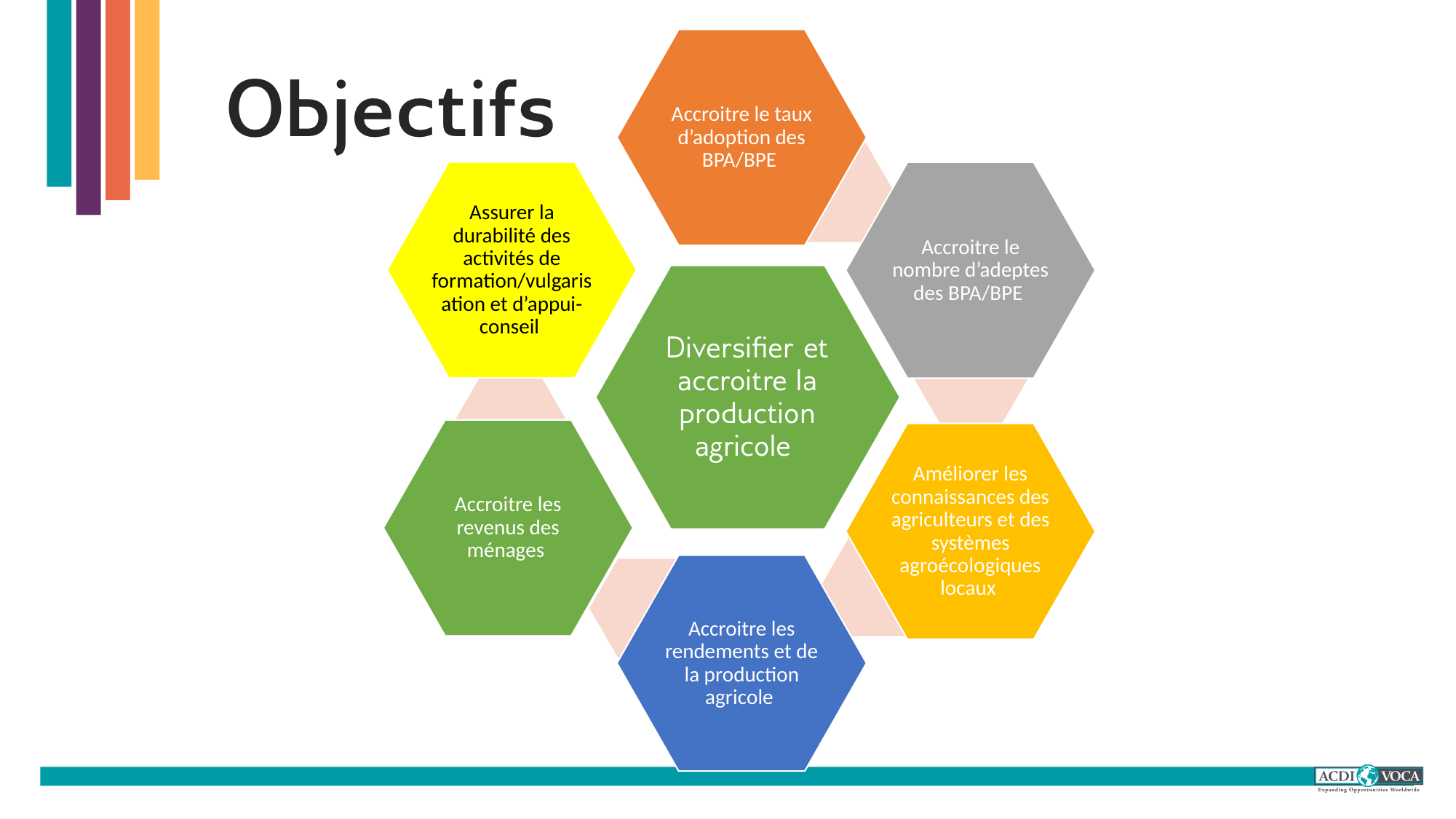

Diversifier et accroitre la production agricole
Accroitre le taux d’adoption des BPA/BPE
Accroitre le nombre d’adeptes des BPA/BPE
Améliorer les connaissances des agriculteurs et des systèmes agroécologiques locaux
Accroitre les rendements et de la production agricole
Accroitre les revenus des ménages
Assurer la durabilité des activités de formation/vulgarisation et d’appui-conseil
# Objectifs